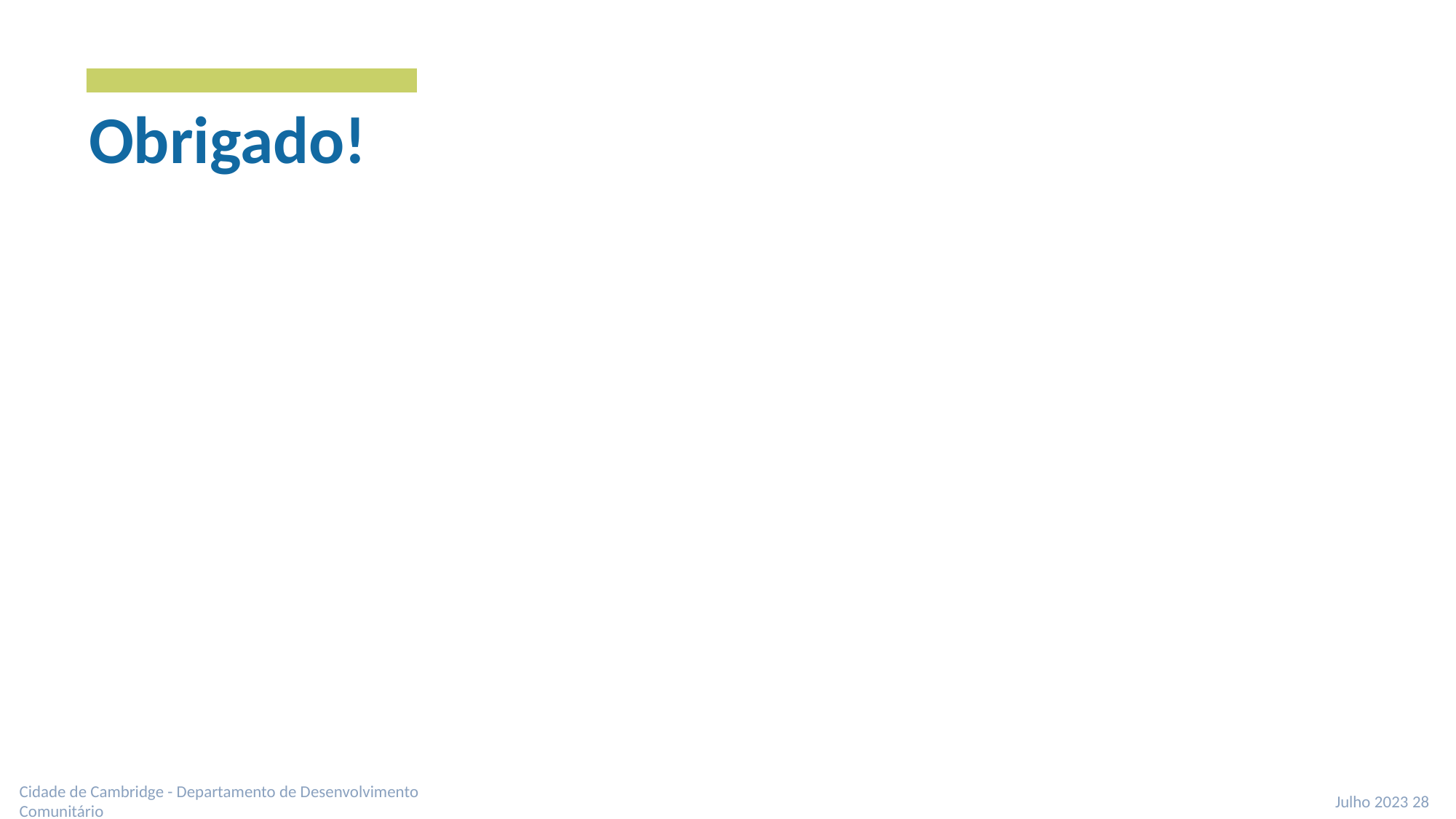

# Obrigado!
Cidade de Cambridge - Departamento de Desenvolvimento Comunitário
Julho 2023 28